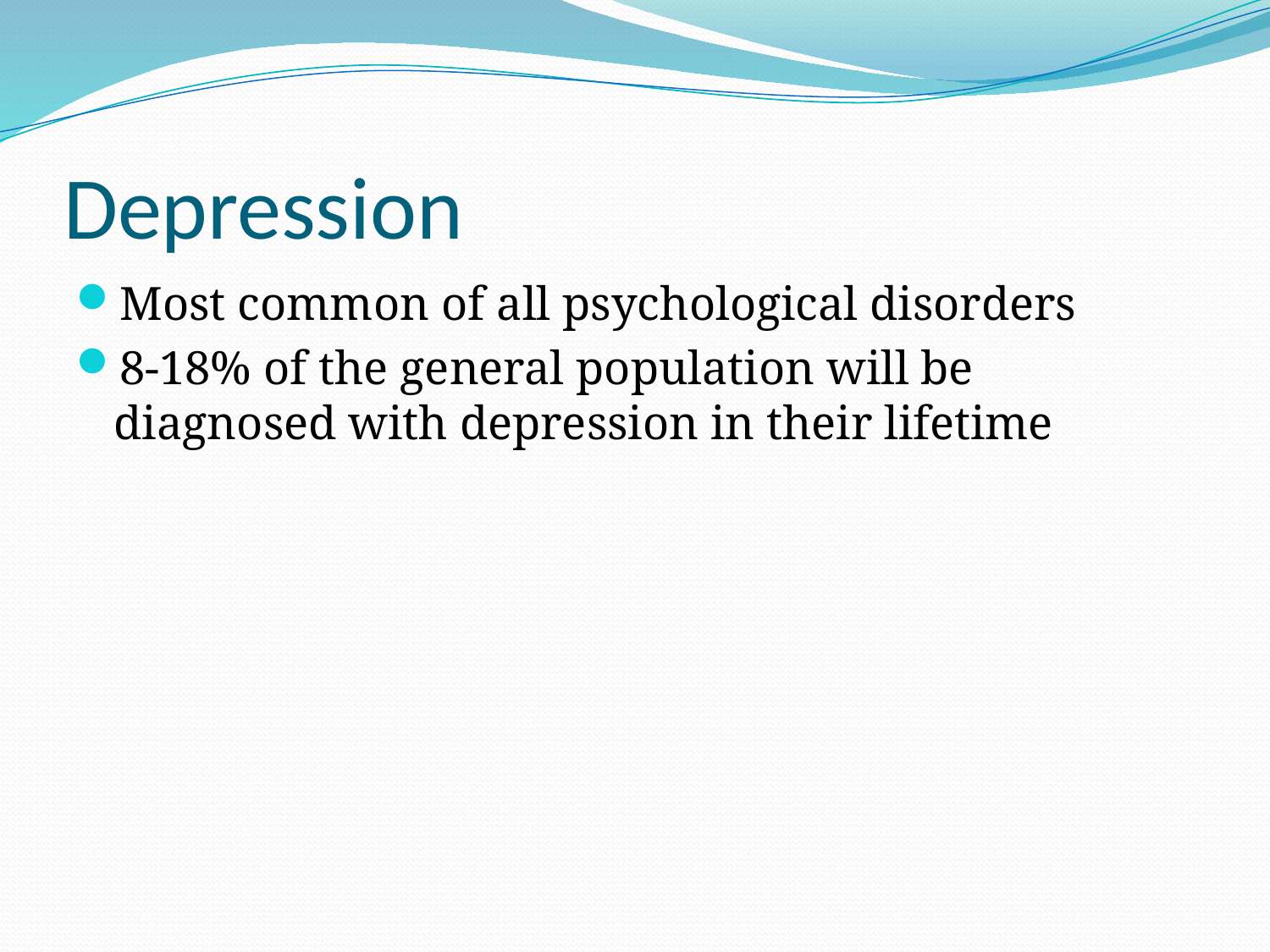

# Depression
Most common of all psychological disorders
8-18% of the general population will be diagnosed with depression in their lifetime